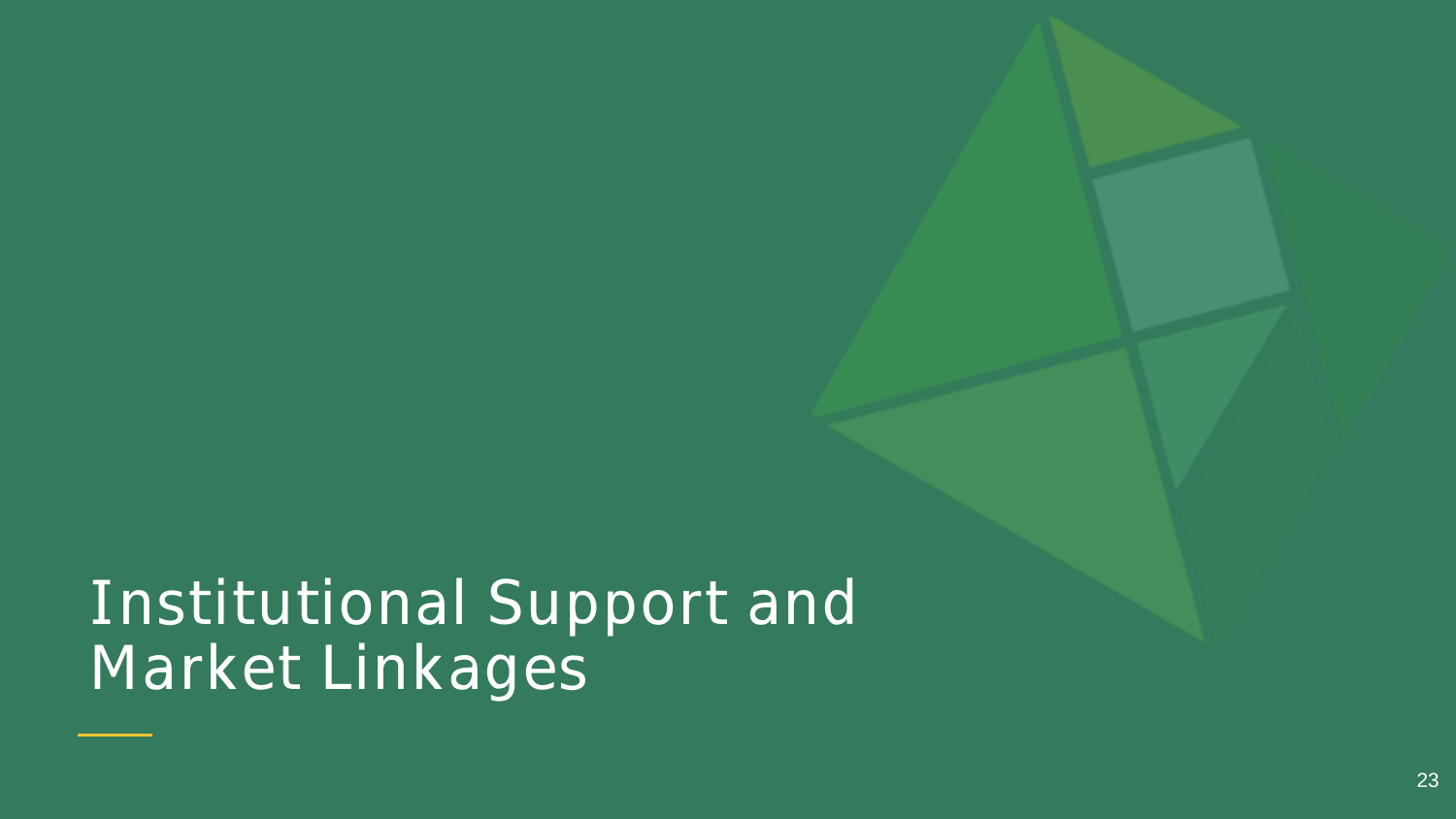

# Institutional Support and Market Linkages
23